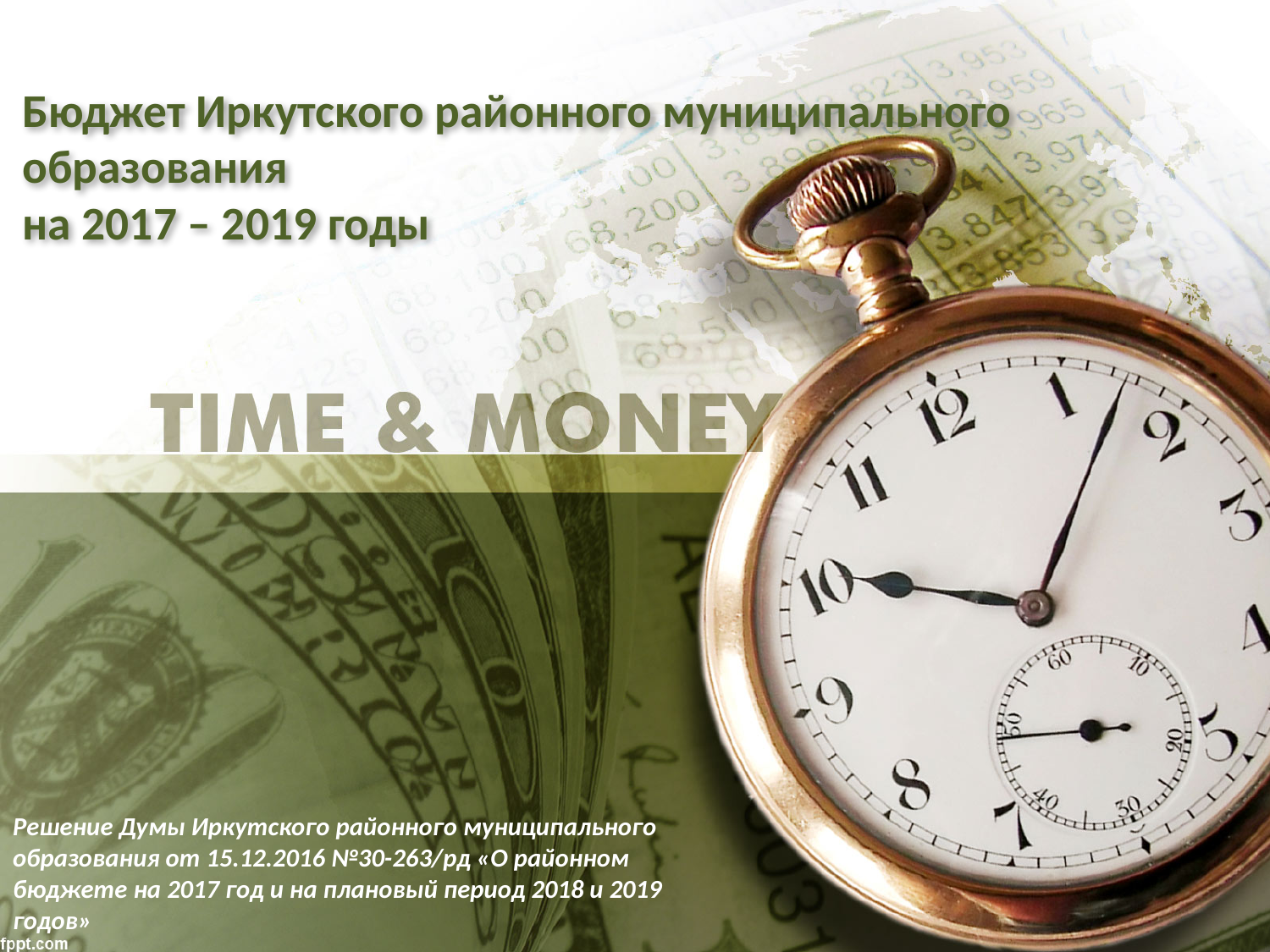

# Бюджет Иркутского районного муниципального образования на 2017 – 2019 годы
Решение Думы Иркутского районного муниципального образования от 15.12.2016 №30-263/рд «О районном бюджете на 2017 год и на плановый период 2018 и 2019 годов»